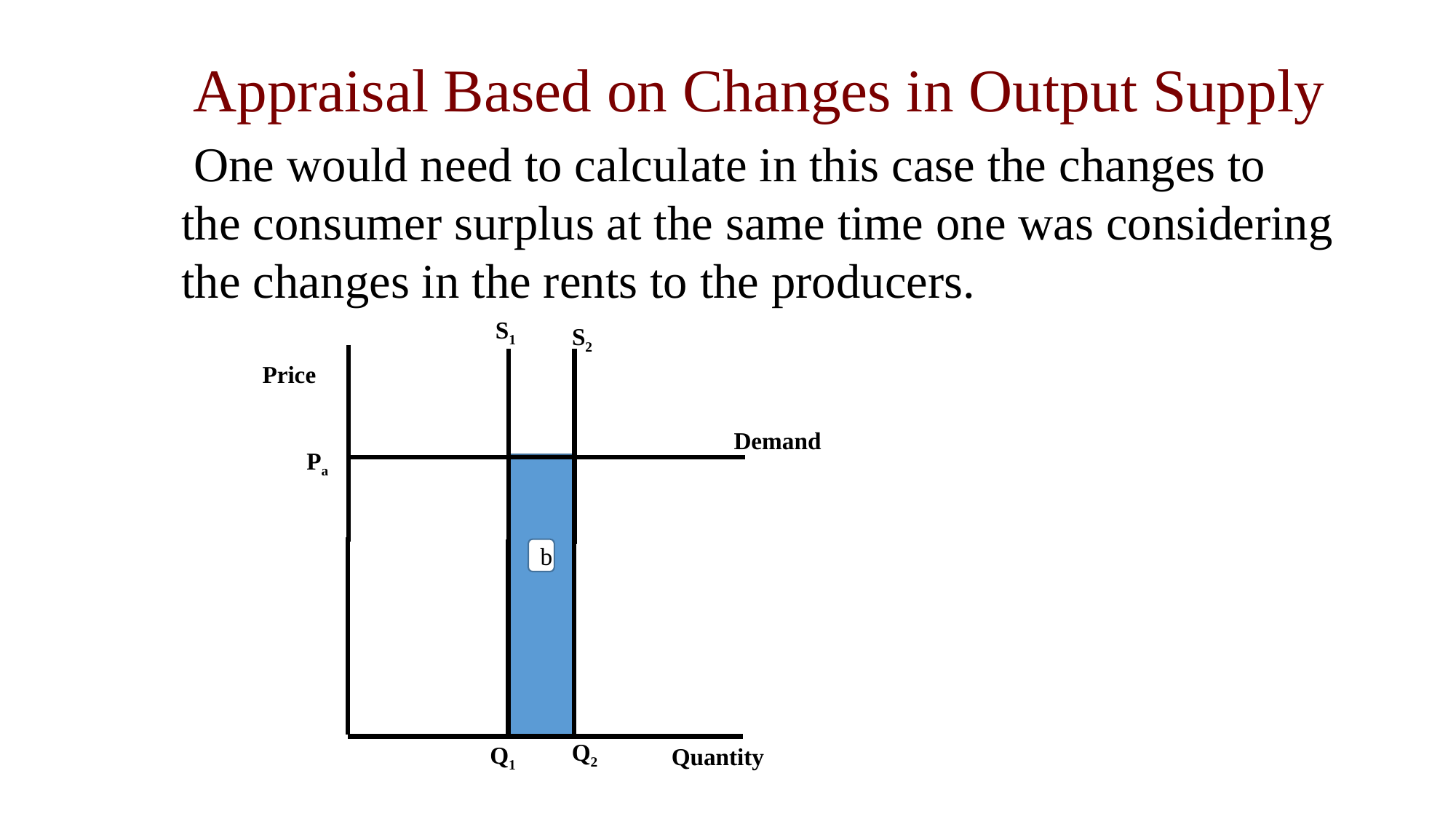

Appraisal Based on Changes in Output Supply
 One would need to calculate in this case the changes to the consumer surplus at the same time one was considering the changes in the rents to the producers.
S1
S2
Price
Demand
Pa

b
Q2
Q1
Quantity